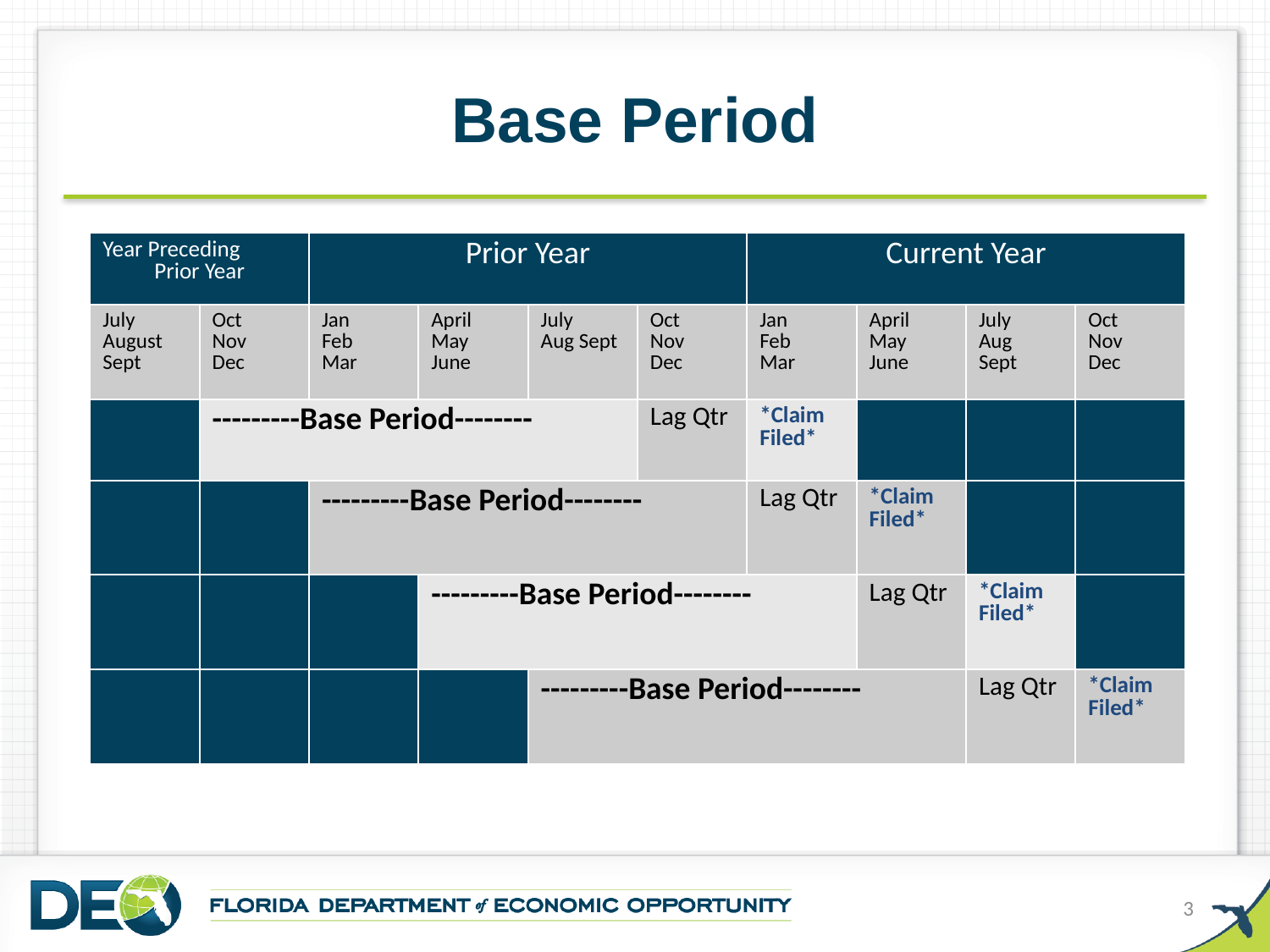

# Base Period
| Year Preceding Prior Year |  | Prior Year |  |  |  | Current Year |  |  |  |
| --- | --- | --- | --- | --- | --- | --- | --- | --- | --- |
| July August Sept | Oct Nov Dec | Jan Feb Mar | April May June | July Aug Sept | Oct Nov Dec | Jan Feb Mar | April May June | July Aug Sept | Oct Nov Dec |
|  | ---------Base Period-------- |  |  |  | Lag Qtr | \*Claim Filed\* |  |  |  |
|  |  | ---------Base Period-------- |  |  |  | Lag Qtr | \*Claim Filed\* |  |  |
|  |  |  | ---------Base Period-------- |  |  |  | Lag Qtr | \*Claim Filed\* |  |
|  |  |  |  | ---------Base Period-------- |  |  |  | Lag Qtr | \*Claim Filed\* |
3